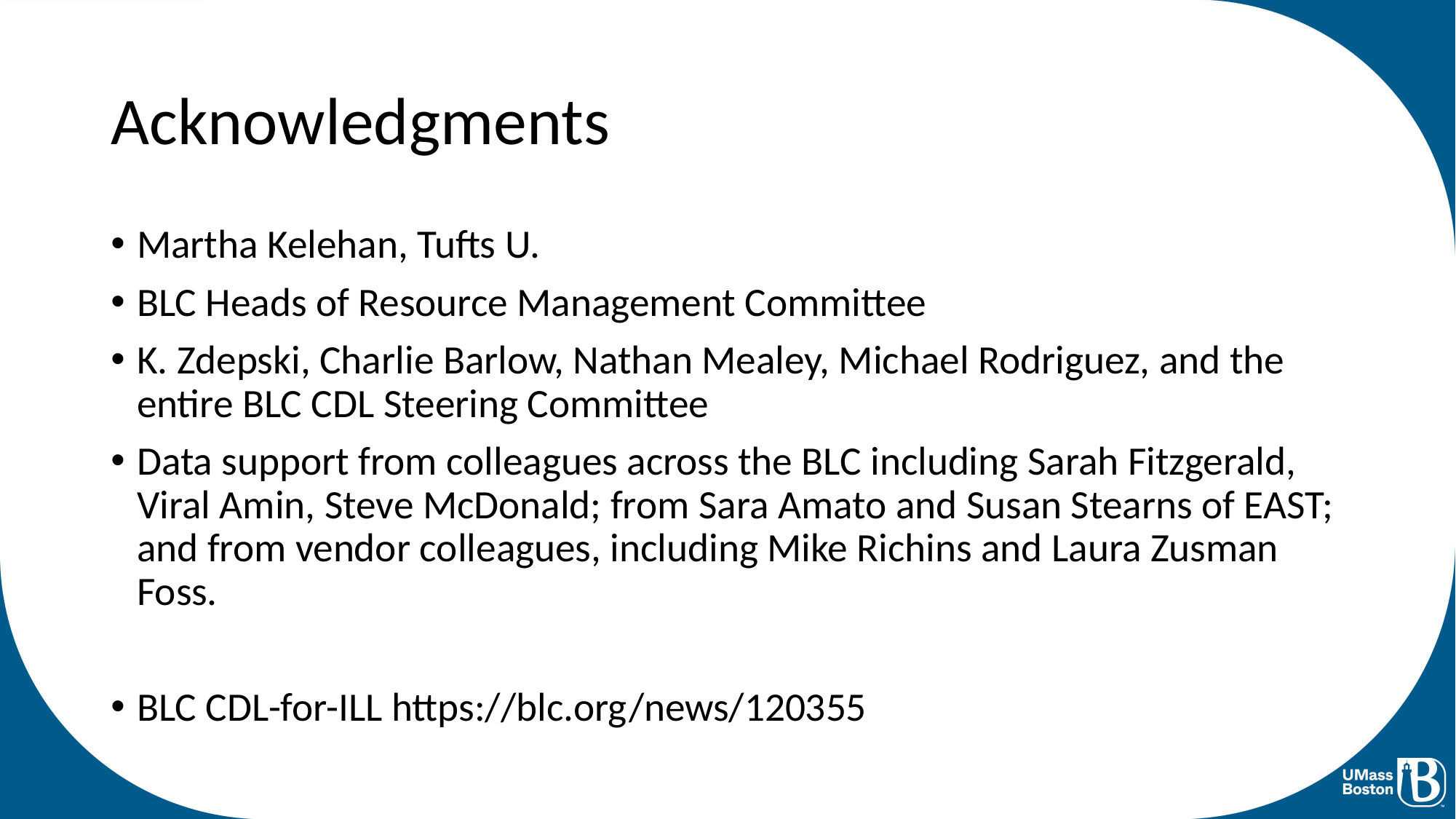

# Acknowledgments
Martha Kelehan, Tufts U.
BLC Heads of Resource Management Committee
K. Zdepski, Charlie Barlow, Nathan Mealey, Michael Rodriguez, and the entire BLC CDL Steering Committee
Data support from colleagues across the BLC including Sarah Fitzgerald, Viral Amin, Steve McDonald; from Sara Amato and Susan Stearns of EAST; and from vendor colleagues, including Mike Richins and Laura Zusman Foss.

BLC CDL-for-ILL https://blc.org/news/120355